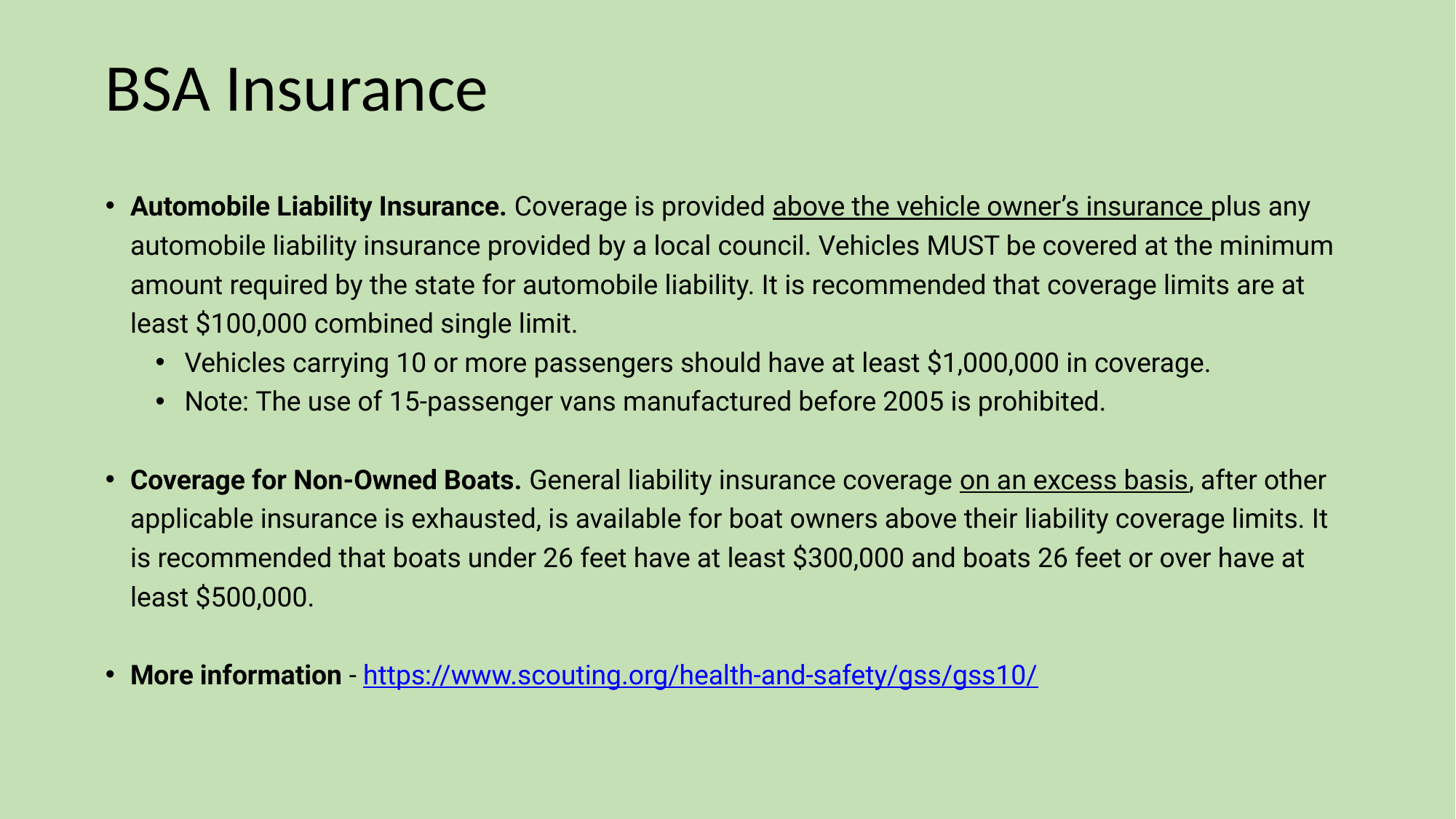

# BSA Insurance
Automobile Liability Insurance. Coverage is provided above the vehicle owner’s insurance plus any automobile liability insurance provided by a local council. Vehicles MUST be covered at the minimum amount required by the state for automobile liability. It is recommended that coverage limits are at least $100,000 combined single limit.
Vehicles carrying 10 or more passengers should have at least $1,000,000 in coverage.
Note: The use of 15-passenger vans manufactured before 2005 is prohibited.

Coverage for Non-Owned Boats. General liability insurance coverage on an excess basis, after other applicable insurance is exhausted, is available for boat owners above their liability coverage limits. It is recommended that boats under 26 feet have at least $300,000 and boats 26 feet or over have at least $500,000.

More information - https://www.scouting.org/health-and-safety/gss/gss10/